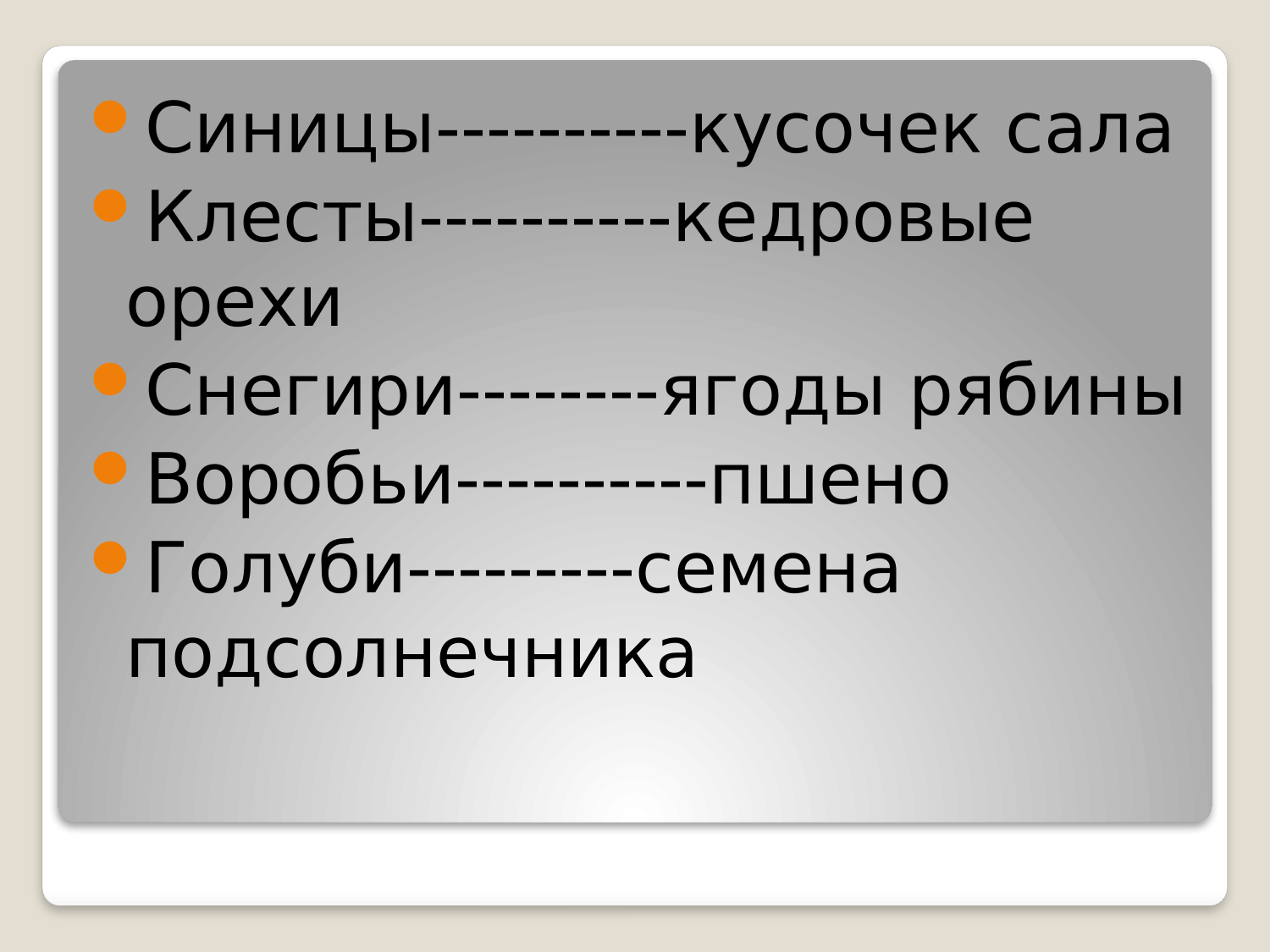

Синицы----------кусочек сала
Клесты----------кедровые орехи
Снегири--------ягоды рябины
Воробьи----------пшено
Голуби---------семена подсолнечника